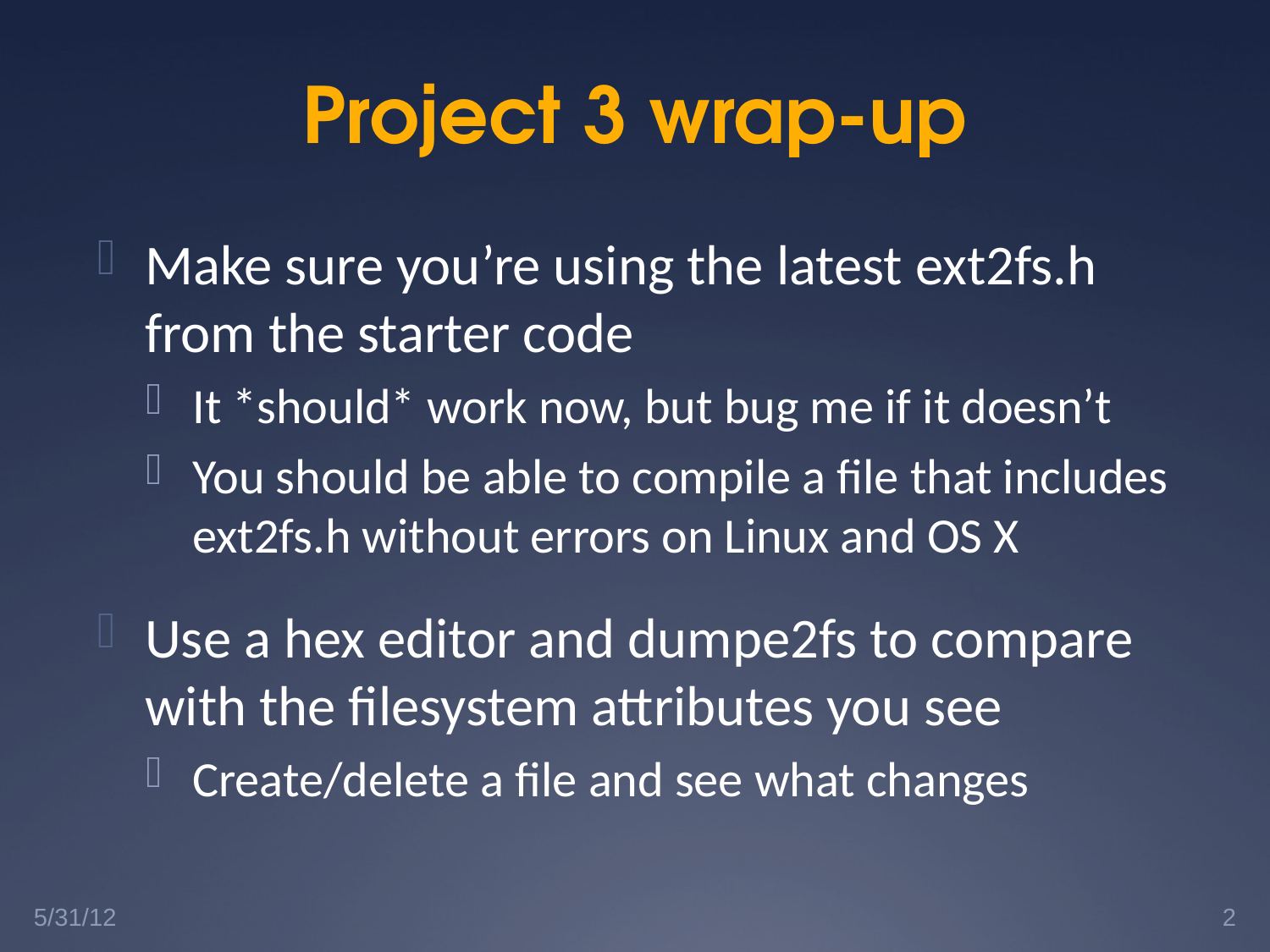

# Project 3 wrap-up
Make sure you’re using the latest ext2fs.h from the starter code
It *should* work now, but bug me if it doesn’t
You should be able to compile a file that includes ext2fs.h without errors on Linux and OS X
Use a hex editor and dumpe2fs to compare with the filesystem attributes you see
Create/delete a file and see what changes
5/31/12
2